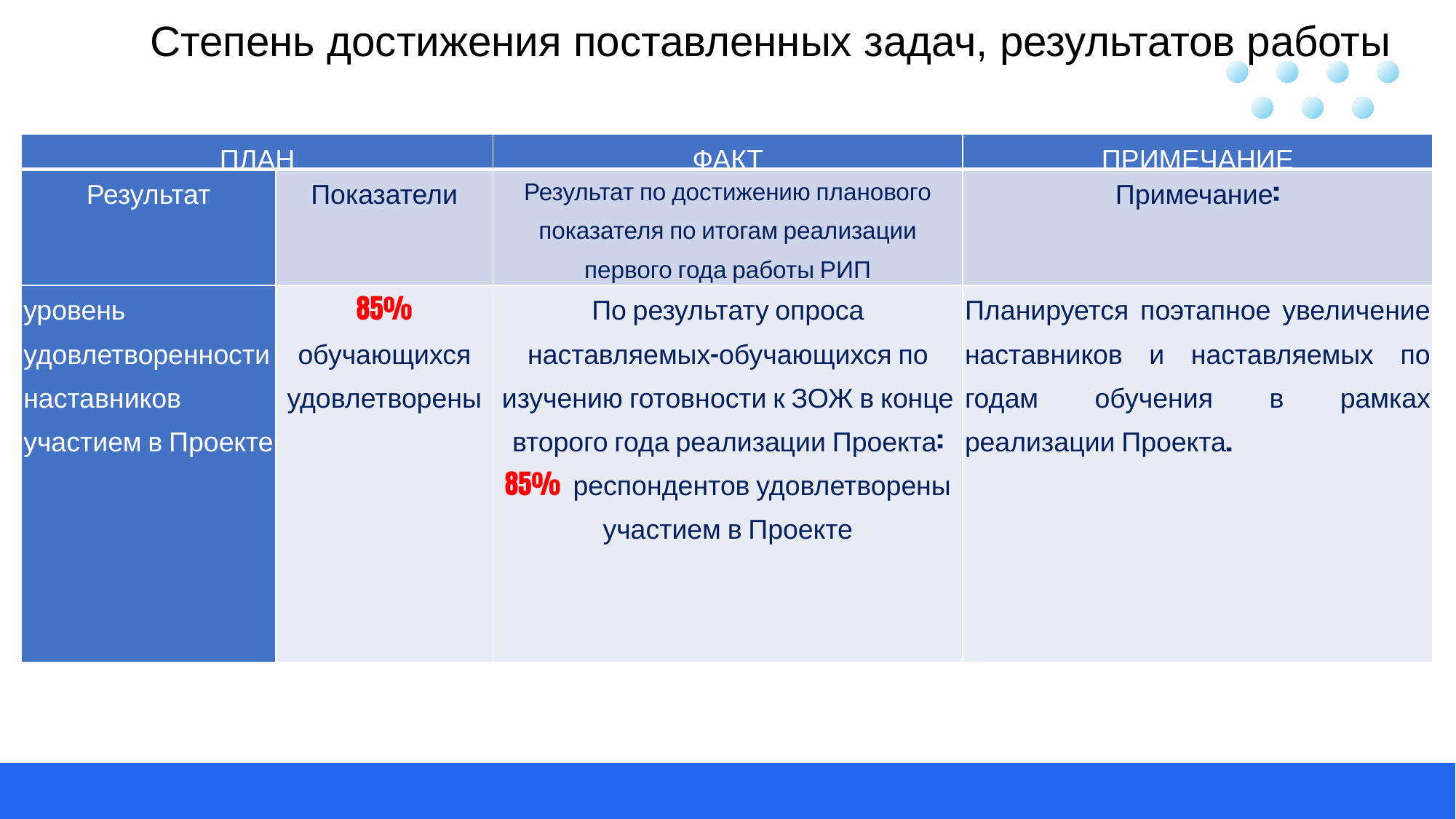

Степень достижения поставленных задач, результатов работы

| ПЛАН |  | ФАКТ | ПРИМЕЧАНИЕ |
| --- | --- | --- | --- |
| Результат | Показатели | Результат по достижению планового показателя по итогам реализации первого года работы РИП | Примечание: |
| уровень удовлетворенности наставников участием в Проекте | 85% обучающихся удовлетворены | По результату опроса наставляемых-обучающихся по изучению готовности к ЗОЖ в конце второго года реализации Проекта: 85% респондентов удовлетворены участием в Проекте | Планируется поэтапное увеличение наставников и наставляемых по годам обучения в рамках реализации Проекта. |